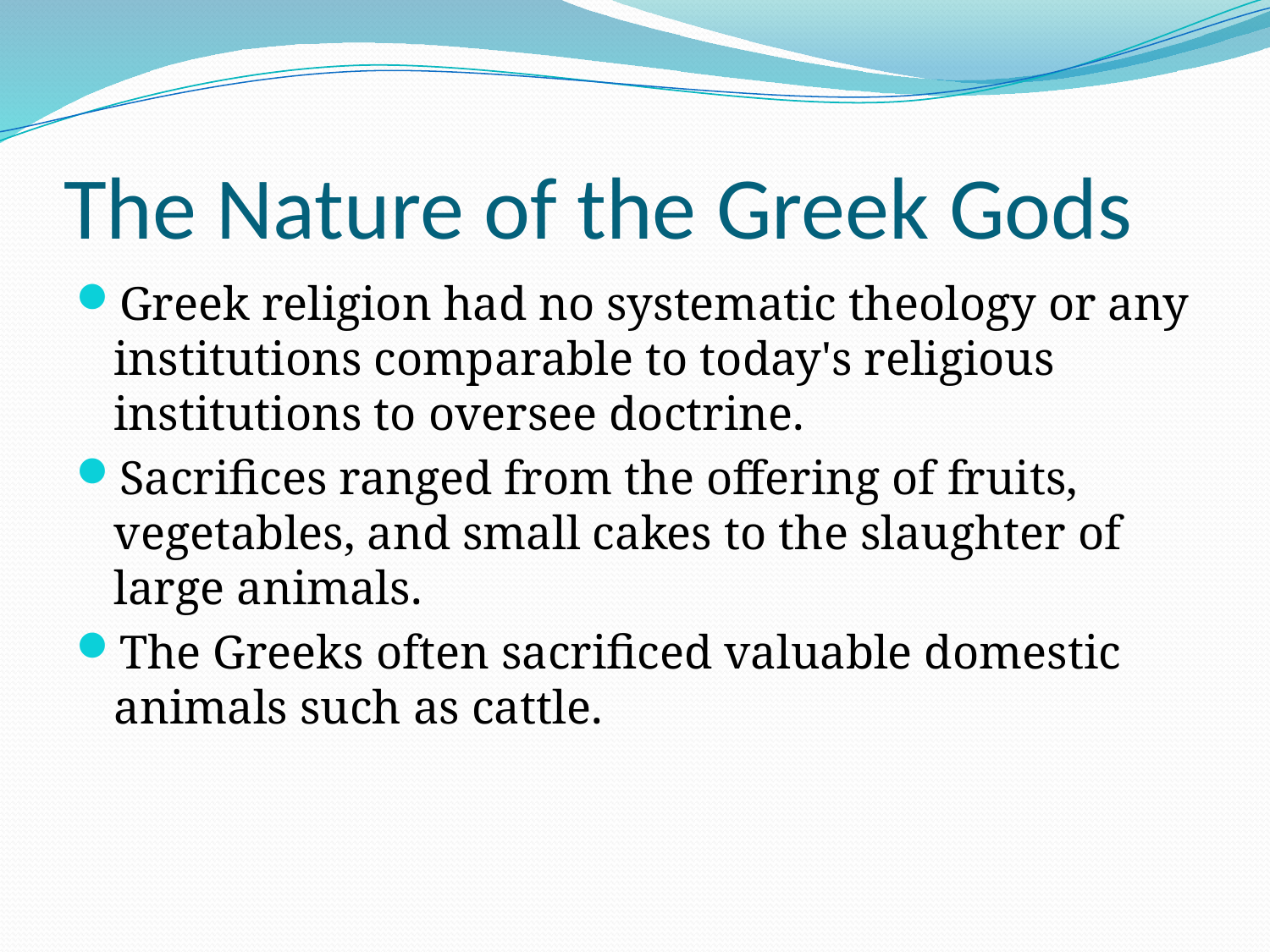

# The Nature of the Greek Gods
Greek religion had no systematic theology or any institutions comparable to today's religious institutions to oversee doctrine.
Sacrifices ranged from the offering of fruits, vegetables, and small cakes to the slaughter of large animals.
The Greeks often sacrificed valuable domestic animals such as cattle.